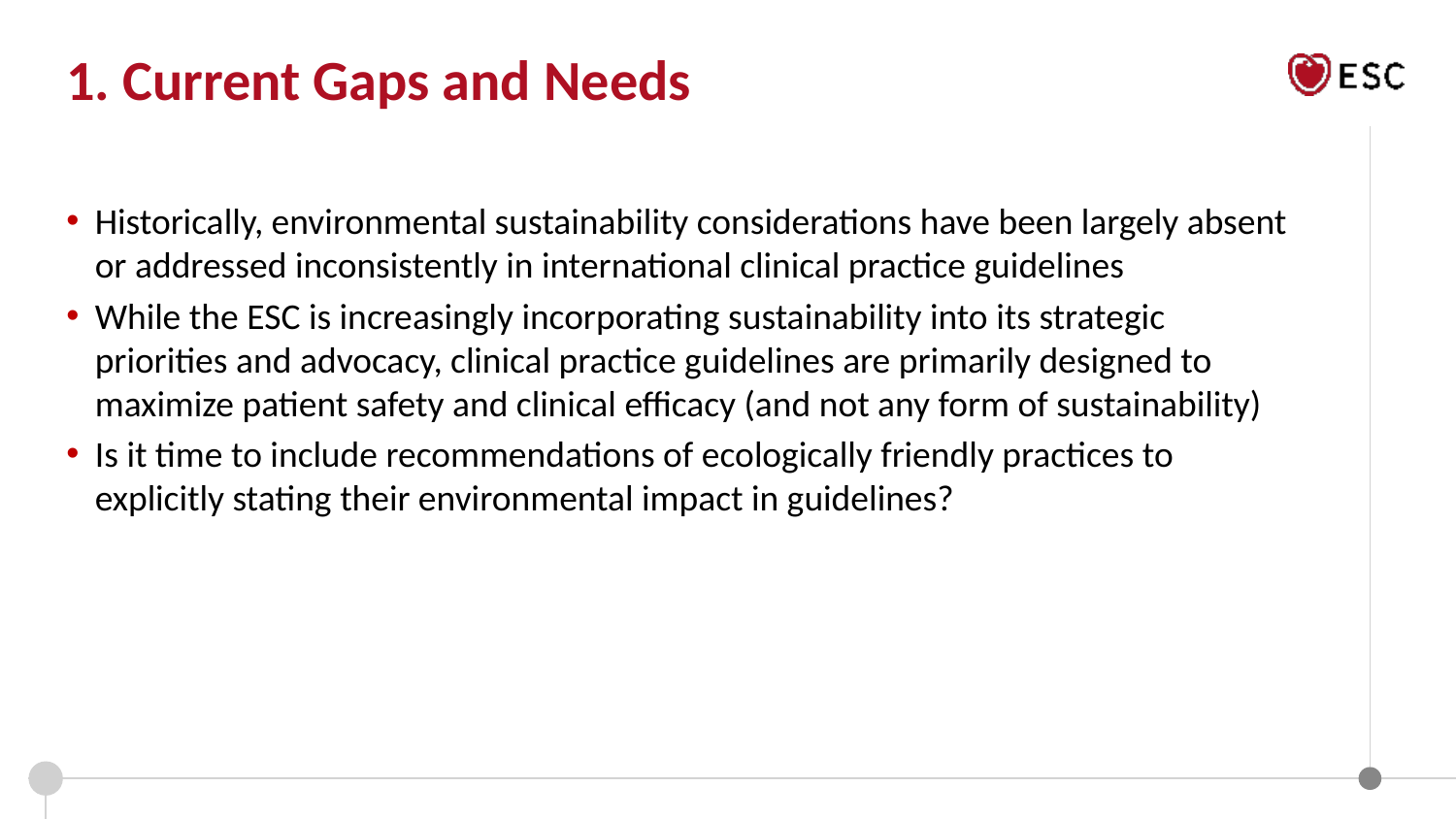

1. Current Gaps and Needs
Historically, environmental sustainability considerations have been largely absent or addressed inconsistently in international clinical practice guidelines
While the ESC is increasingly incorporating sustainability into its strategic priorities and advocacy, clinical practice guidelines are primarily designed to maximize patient safety and clinical efficacy (and not any form of sustainability)
Is it time to include recommendations of ecologically friendly practices to explicitly stating their environmental impact in guidelines?